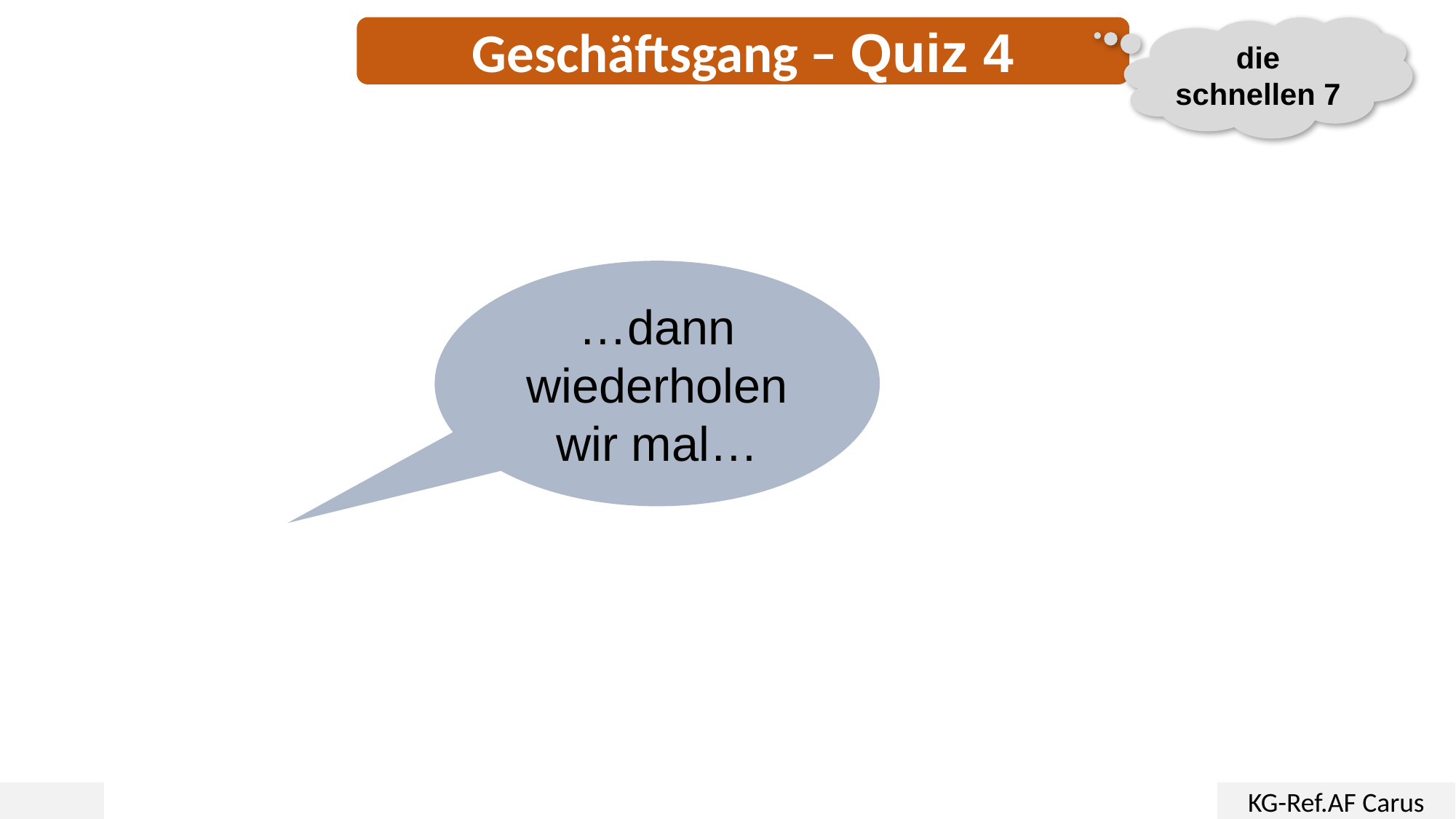

Geschäftsgang – Quiz 4
die schnellen 7
…dann wiederholen wir mal…

KG-Ref.AF Carus